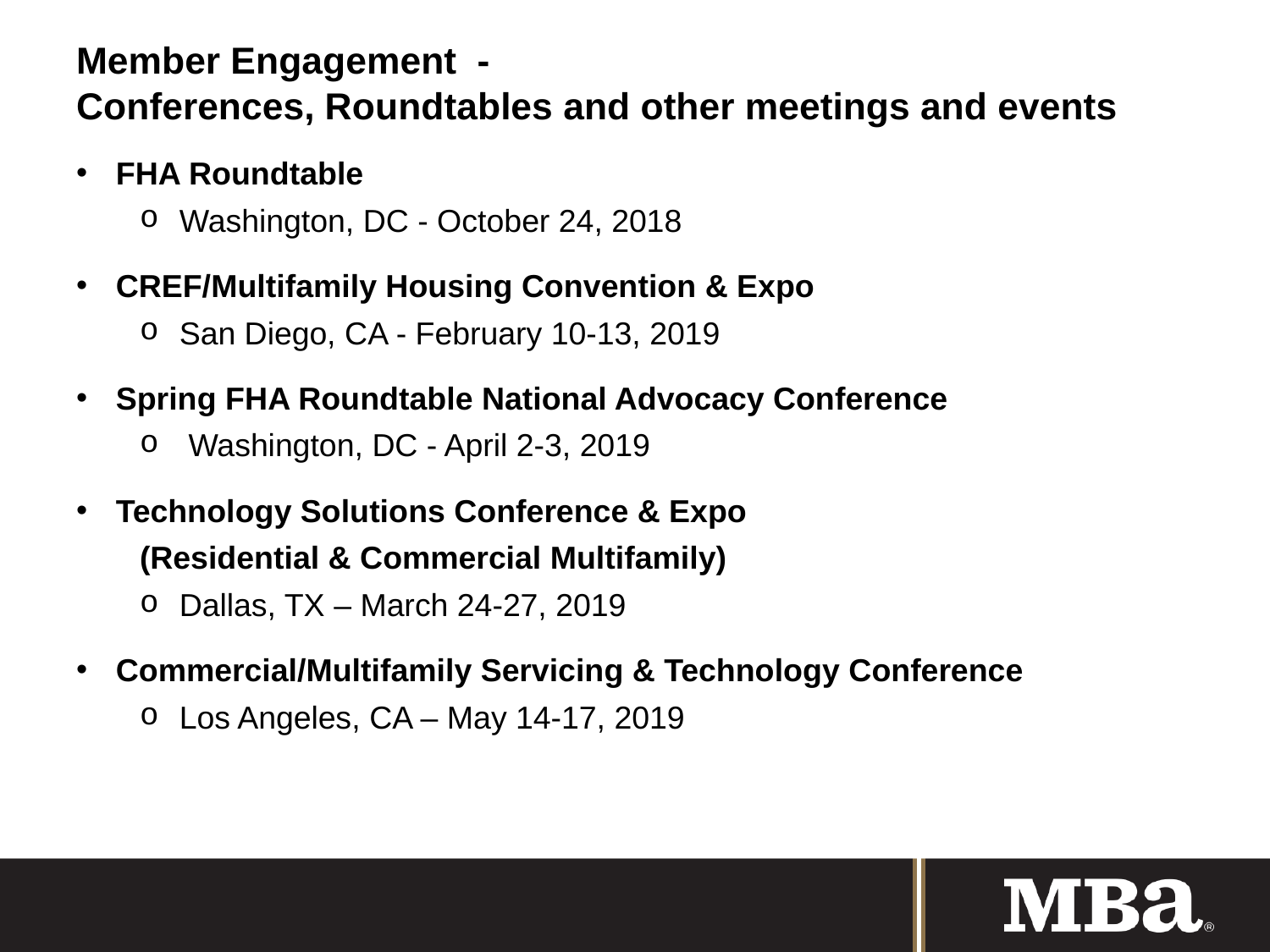

# Member Engagement  - Conferences, Roundtables and other meetings and events
FHA Roundtable
Washington, DC - October 24, 2018
CREF/Multifamily Housing Convention & Expo
San Diego, CA - February 10-13, 2019
Spring FHA Roundtable National Advocacy Conference
 Washington, DC - April 2-3, 2019
Technology Solutions Conference & Expo
(Residential & Commercial Multifamily)
Dallas, TX – March 24-27, 2019
Commercial/Multifamily Servicing & Technology Conference
Los Angeles, CA – May 14-17, 2019